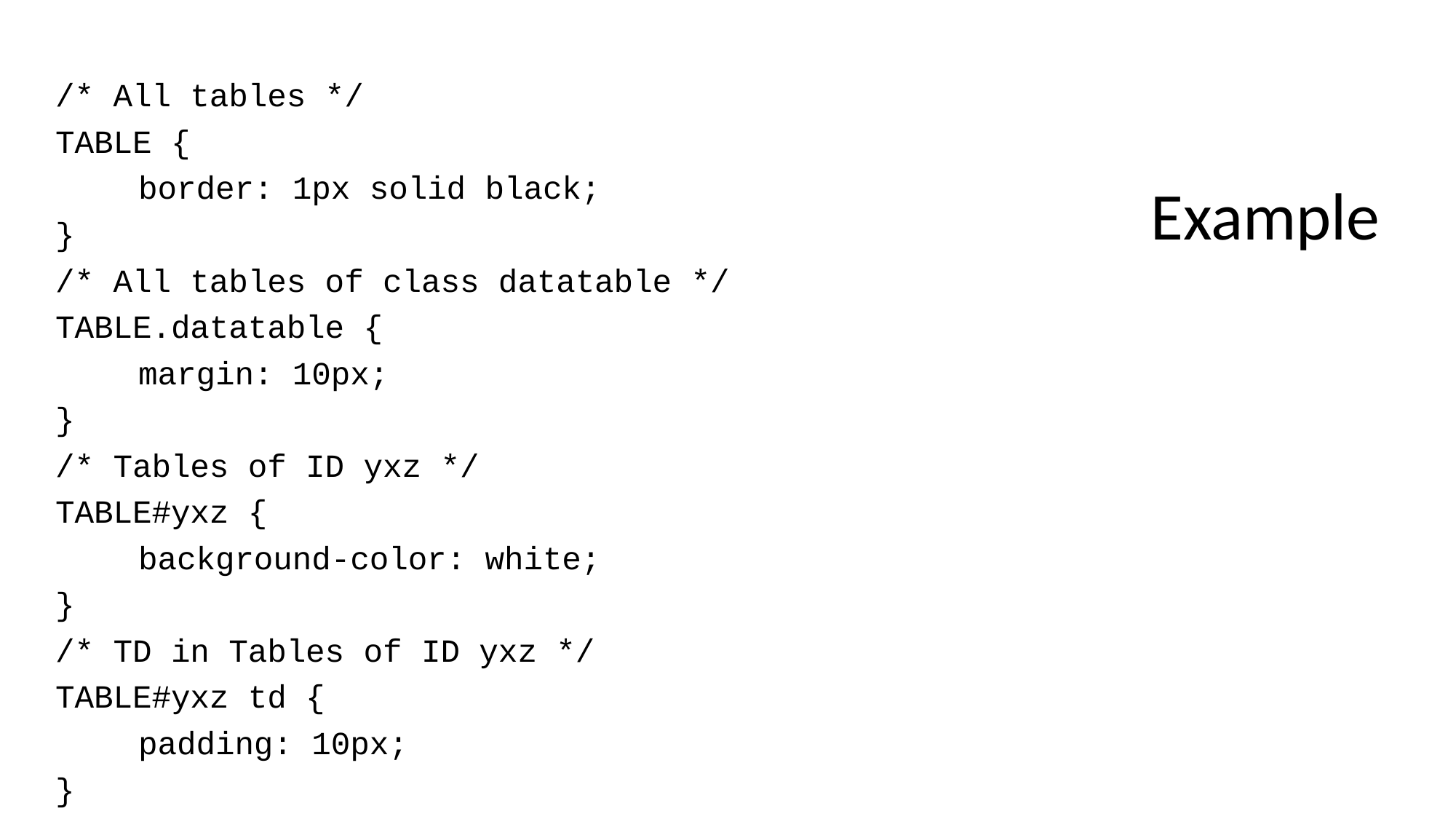

/* All tables */
TABLE {
	border: 1px solid black;
}
/* All tables of class datatable */
TABLE.datatable {
	margin: 10px;
}
/* Tables of ID yxz */
TABLE#yxz {
	background-color: white;
}
/* TD in Tables of ID yxz */
TABLE#yxz td {
	padding: 10px;
}
# Example